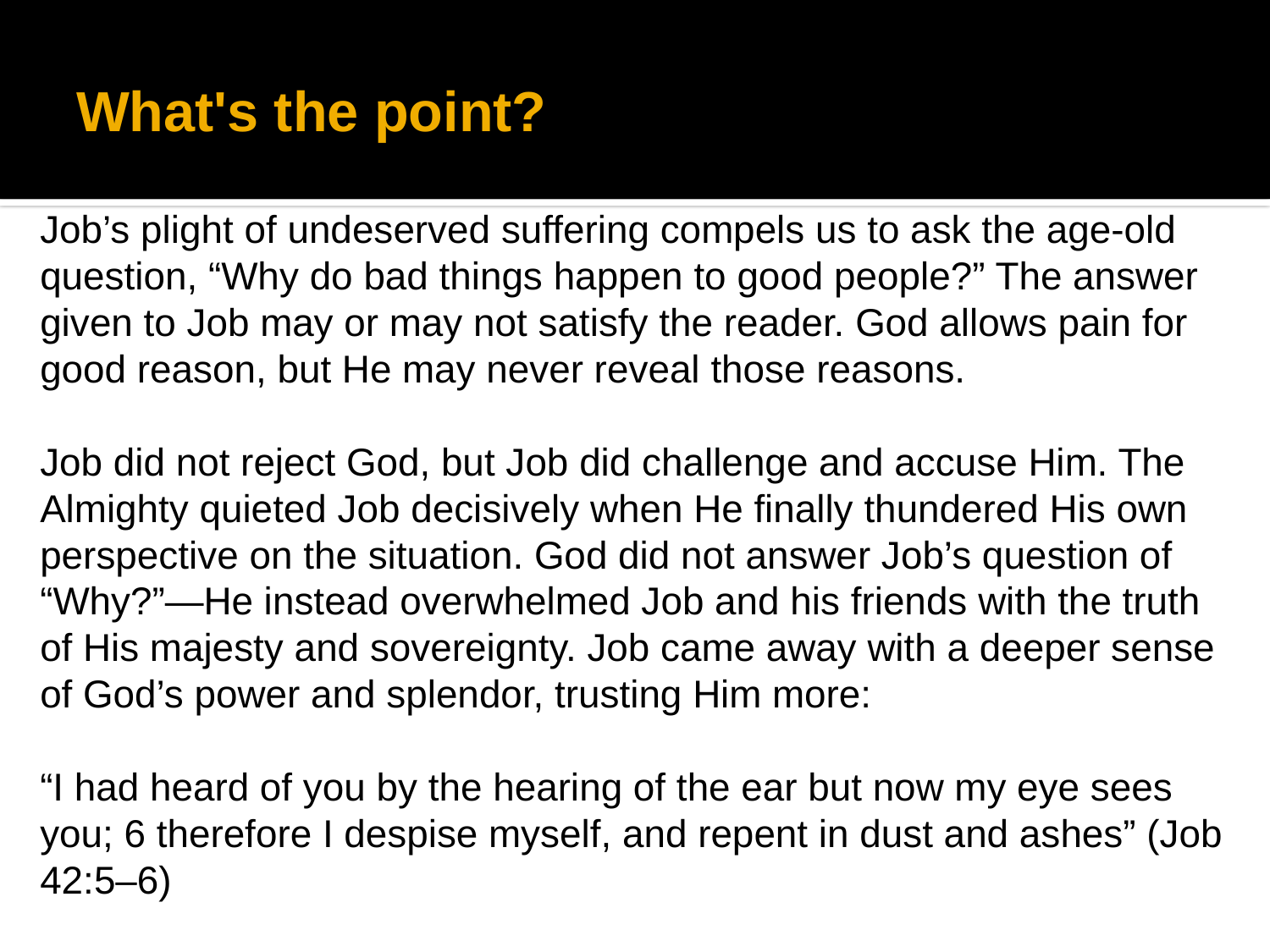

# What's the point?
Job’s plight of undeserved suffering compels us to ask the age-old question, “Why do bad things happen to good people?” The answer given to Job may or may not satisfy the reader. God allows pain for good reason, but He may never reveal those reasons.

Job did not reject God, but Job did challenge and accuse Him. The Almighty quieted Job decisively when He finally thundered His own perspective on the situation. God did not answer Job’s question of “Why?”—He instead overwhelmed Job and his friends with the truth of His majesty and sovereignty. Job came away with a deeper sense of God’s power and splendor, trusting Him more:

“I had heard of you by the hearing of the ear but now my eye sees you; 6 therefore I despise myself, and repent in dust and ashes” (Job 42:5–6)